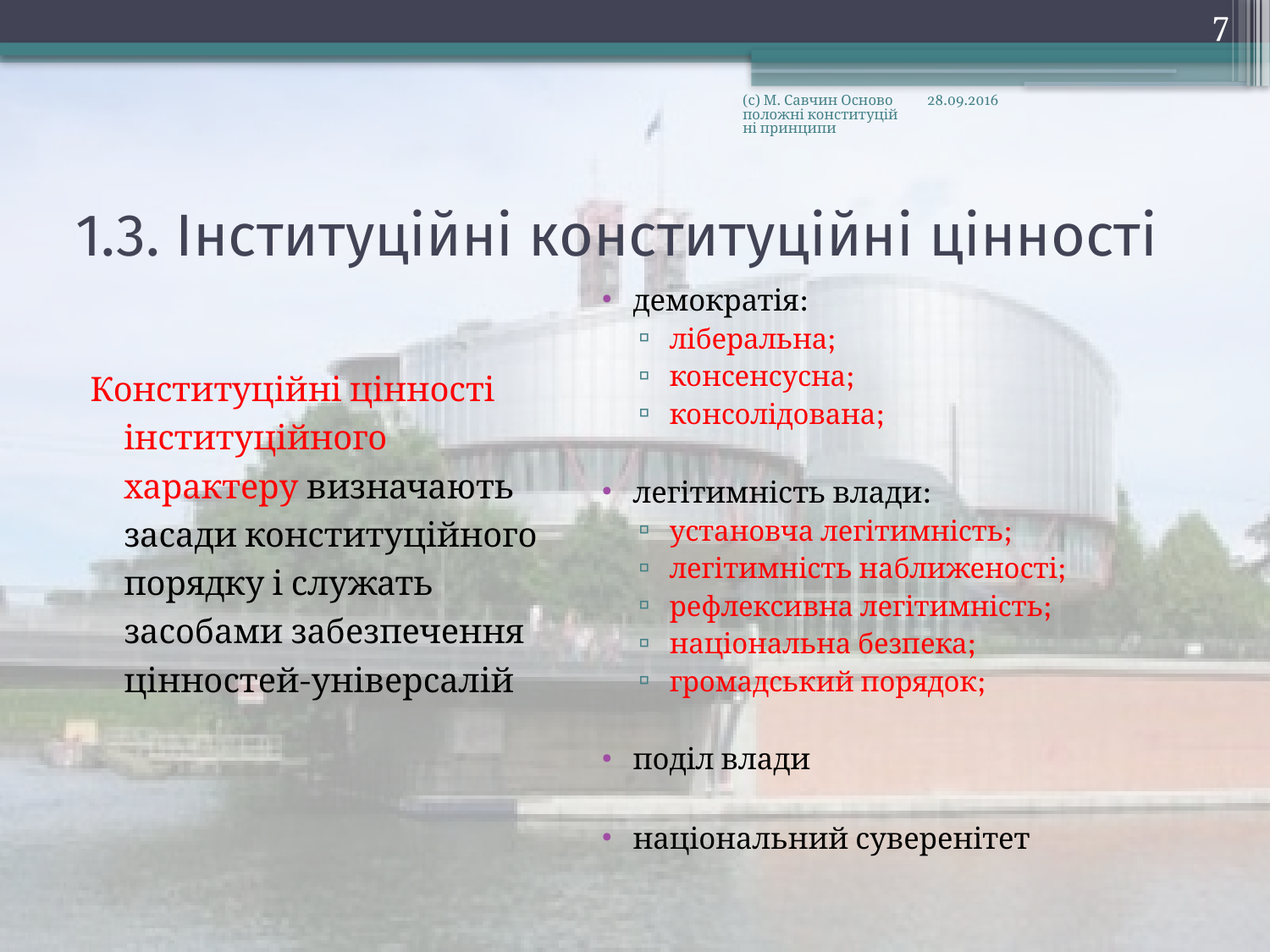

7
(с) М. Савчин Основоположні конституційні принципи
28.09.2016
# 1.3. Інституційні конституційні цінності

демократія:
ліберальна;
консенсусна;
консолідована;

легітимність влади:
установча легітимність;
легітимність наближеності;
рефлексивна легітимність;
національна безпека;
громадський порядок;

поділ влади

національний суверенітет

Конституційні цінності інституційного характеру визначають засади конституційного порядку і служать засобами забезпечення цінностей-універсалій